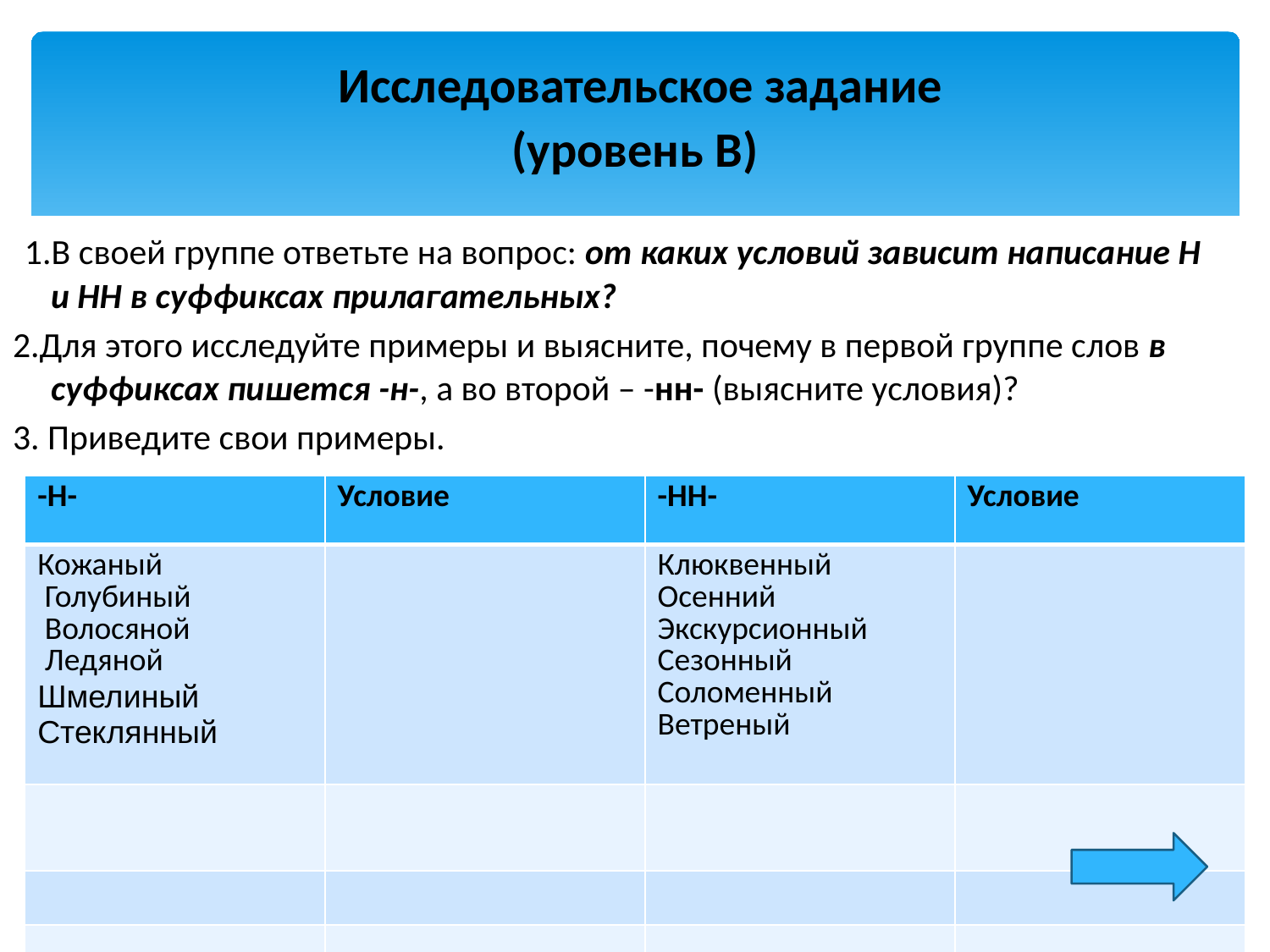

Исследовательское задание
(уровень В)
#

 1.В своей группе ответьте на вопрос: от каких условий зависит написание Н и НН в суффиксах прилагательных?
2.Для этого исследуйте примеры и выясните, почему в первой группе слов в суффиксах пишется -н-, а во второй – -нн- (выясните условия)?
3. Приведите свои примеры.

| -Н- | Условие | -НН- | Условие |
| --- | --- | --- | --- |
| Кожаный Голубиный Волосяной Ледяной Шмелиный Стеклянный |  | Клюквенный Осенний Экскурсионный Сезонный Соломенный Ветреный |  |
|  |  |  |  |
|  |  |  |  |
|  |  |  |  |